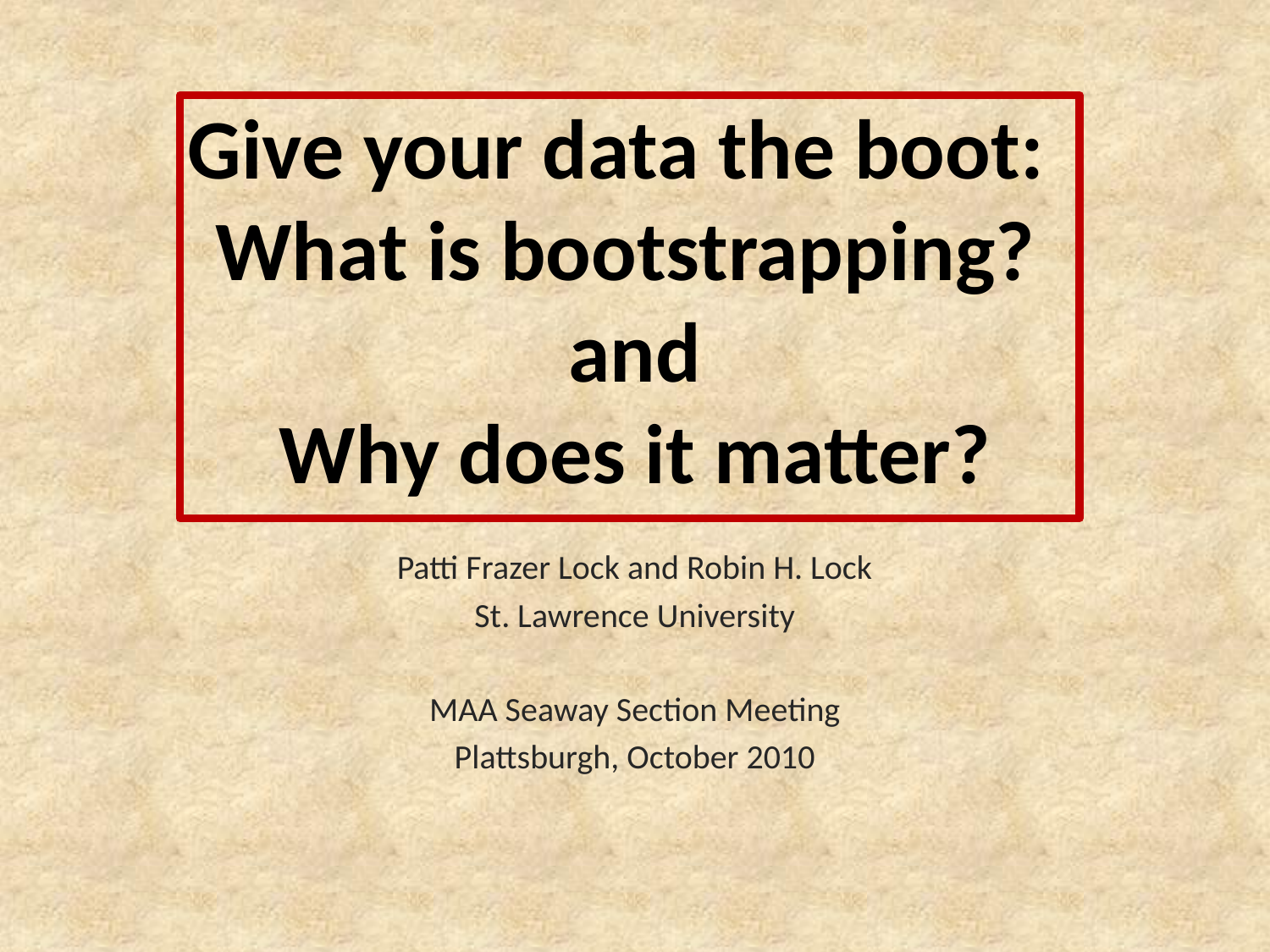

# Give your data the boot: What is bootstrapping? and Why does it matter?

Patti Frazer Lock and Robin H. Lock
St. Lawrence University

MAA Seaway Section Meeting
Plattsburgh, October 2010